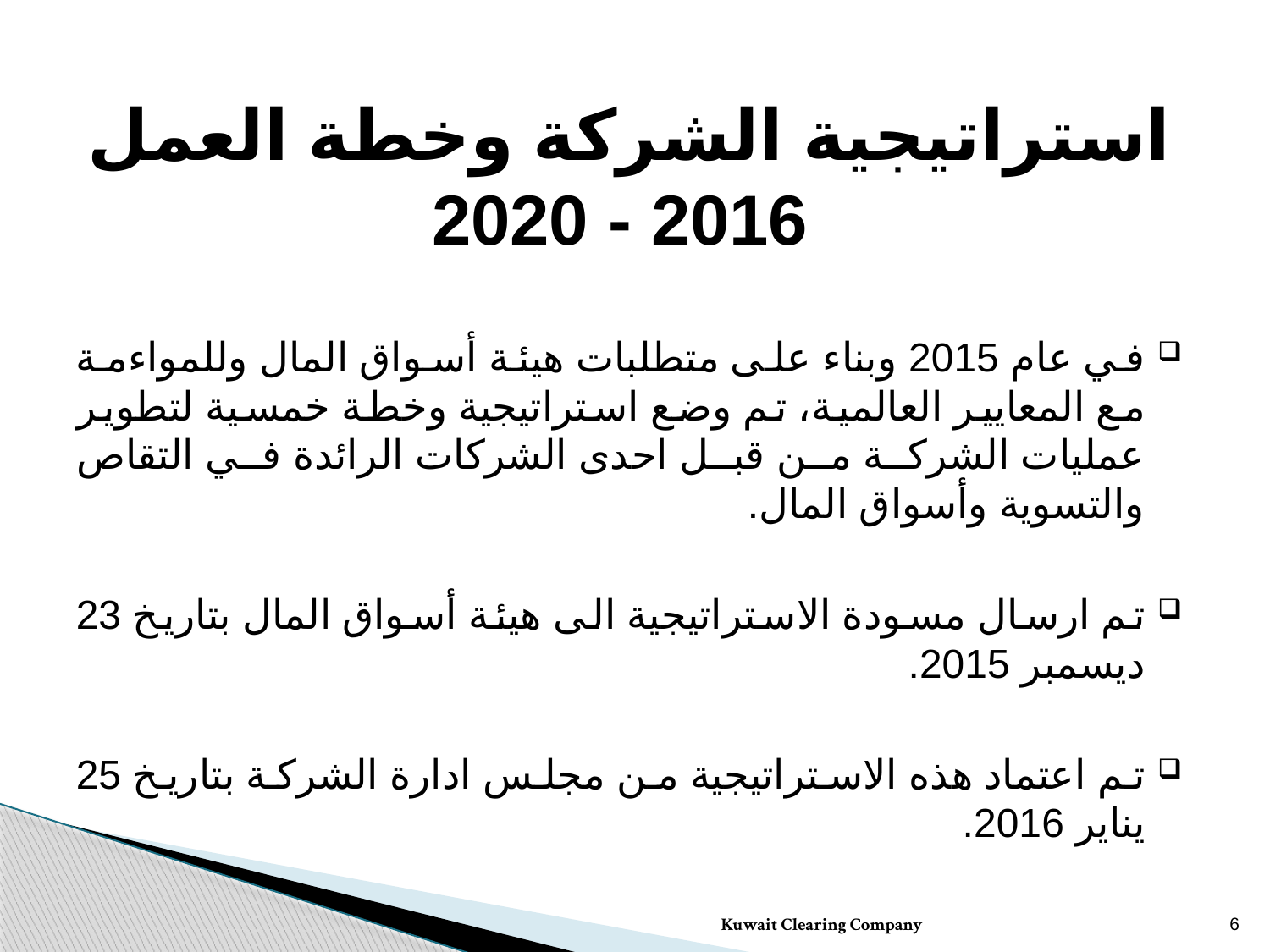

# استراتيجية الشركة وخطة العمل 2016 - 2020

في عام 2015 وبناء على متطلبات هيئة أسواق المال وللمواءمة مع المعايير العالمية، تم وضع استراتيجية وخطة خمسية لتطوير عمليات الشركة من قبل احدى الشركات الرائدة في التقاص والتسوية وأسواق المال.

تم ارسال مسودة الاستراتيجية الى هيئة أسواق المال بتاريخ 23 ديسمبر 2015.

تم اعتماد هذه الاستراتيجية من مجلس ادارة الشركة بتاريخ 25 يناير 2016.

Kuwait Clearing Company
6